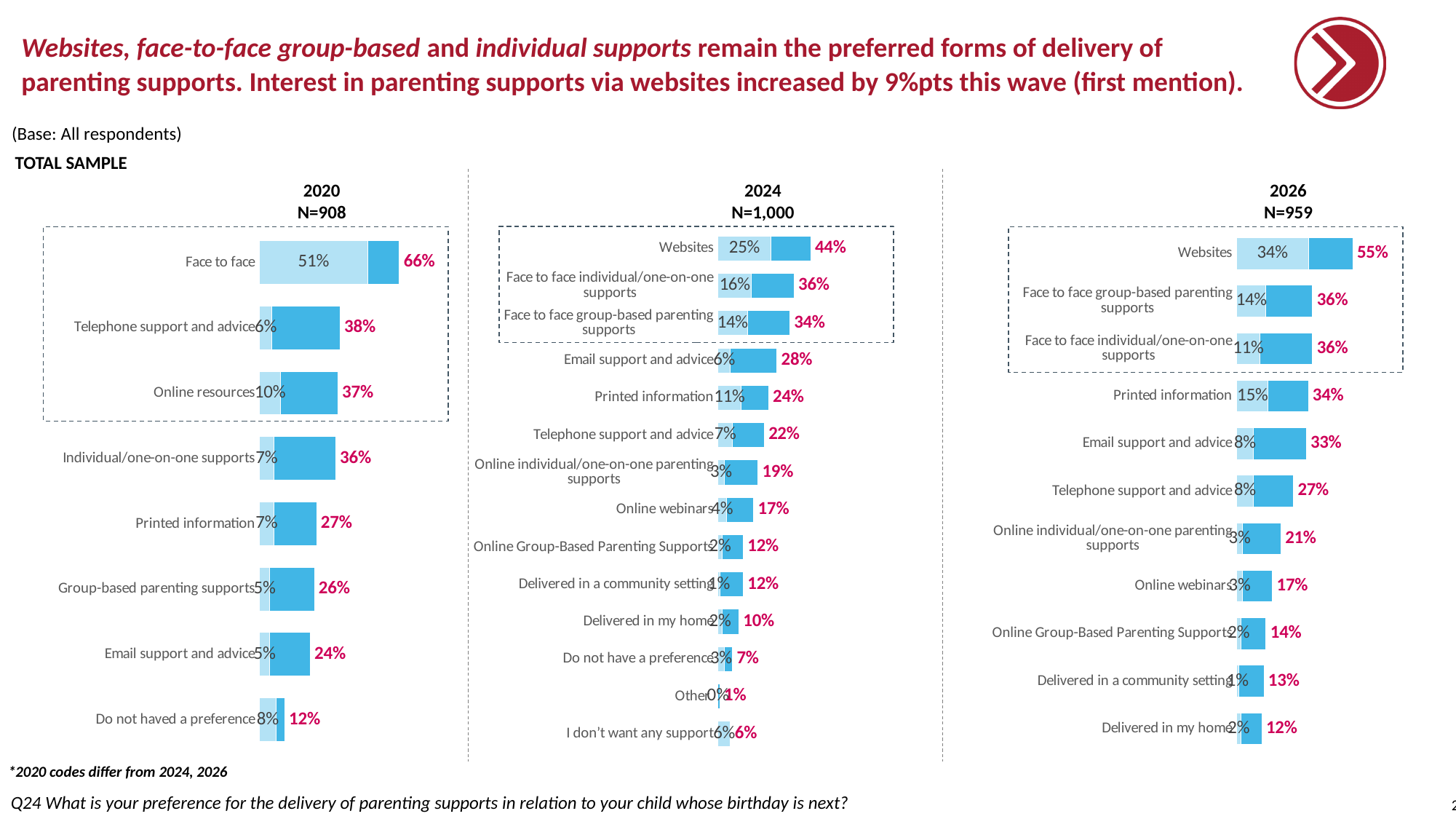

# Websites, face-to-face group-based and individual supports remain the preferred forms of delivery of parenting supports. Interest in parenting supports via websites increased by 9%pts this wave (first mention).
(Base: All respondents)
TOTAL SAMPLE
2020
N=908
2024
N=1,000
2026
N=959

### Chart

| Category | 1st  | Diff between 1st and top 3 | #REF! |
|---|---|---|---|
| Face to face | 0.51 | 0.15 | 0.66 |
| Telephone support and advice | 0.06 | 0.32 | 0.38 |
| Online resources | 0.1 | 0.27 | 0.37 |
| Individual/one-on-one supports | 0.07 | 0.29 | 0.36 |
| Printed information | 0.07 | 0.2 | 0.27 |
| Group-based parenting supports | 0.05 | 0.21 | 0.26 |
| Email support and advice | 0.05 | 0.19 | 0.24 |
| Do not haved a preference | 0.08 | 0.04 | 0.12 |

### Chart

| Category | 1st  | Diff between 1st and top 3 | #REF! |
|---|---|---|---|
| Websites | 0.25 | 0.19 | 0.44 |
| Face to face individual/one-on-one supports | 0.16 | 0.2 | 0.36 |
| Face to face group-based parenting supports | 0.14 | 0.2 | 0.34 |
| Email support and advice | 0.06 | 0.22 | 0.28 |
| Printed information | 0.11 | 0.13 | 0.24 |
| Telephone support and advice | 0.07 | 0.15 | 0.22 |
| Online individual/one-on-one parenting supports | 0.03 | 0.16 | 0.19 |
| Online webinars | 0.04 | 0.13 | 0.17 |
| Online Group-Based Parenting Supports | 0.02 | 0.1 | 0.12 |
| Delivered in a community setting | 0.01 | 0.11 | 0.12 |
| Delivered in my home | 0.02 | 0.08 | 0.1 |
| Do not have a preference | 0.03 | 0.04 | 0.07 |
| Other  | 0.0 | 0.01 | 0.01 |
| I don’t want any support | 0.06 | 0.0 | 0.06 |

### Chart

| Category | 1st  | Diff between 1st and top 3 | #REF! |
|---|---|---|---|
| Websites | 0.34 | 0.21000000000000002 | 0.55 |
| Face to face group-based parenting supports | 0.14 | 0.21999999999999997 | 0.36 |
| Face to face individual/one-on-one supports | 0.11 | 0.25 | 0.36 |
| Printed information | 0.15 | 0.19000000000000003 | 0.34 |
| Email support and advice | 0.08 | 0.25 | 0.33 |
| Telephone support and advice | 0.08 | 0.19 | 0.27 |
| Online individual/one-on-one parenting supports | 0.03 | 0.18 | 0.21 |
| Online webinars | 0.03 | 0.14 | 0.17 |
| Online Group-Based Parenting Supports | 0.02 | 0.12000000000000001 | 0.14 |
| Delivered in a community setting | 0.01 | 0.12000000000000001 | 0.13 |
| Delivered in my home | 0.02 | 0.09999999999999999 | 0.12 |

*2020 codes differ from 2024, 2026
Q24 What is your preference for the delivery of parenting supports in relation to your child whose birthday is next?